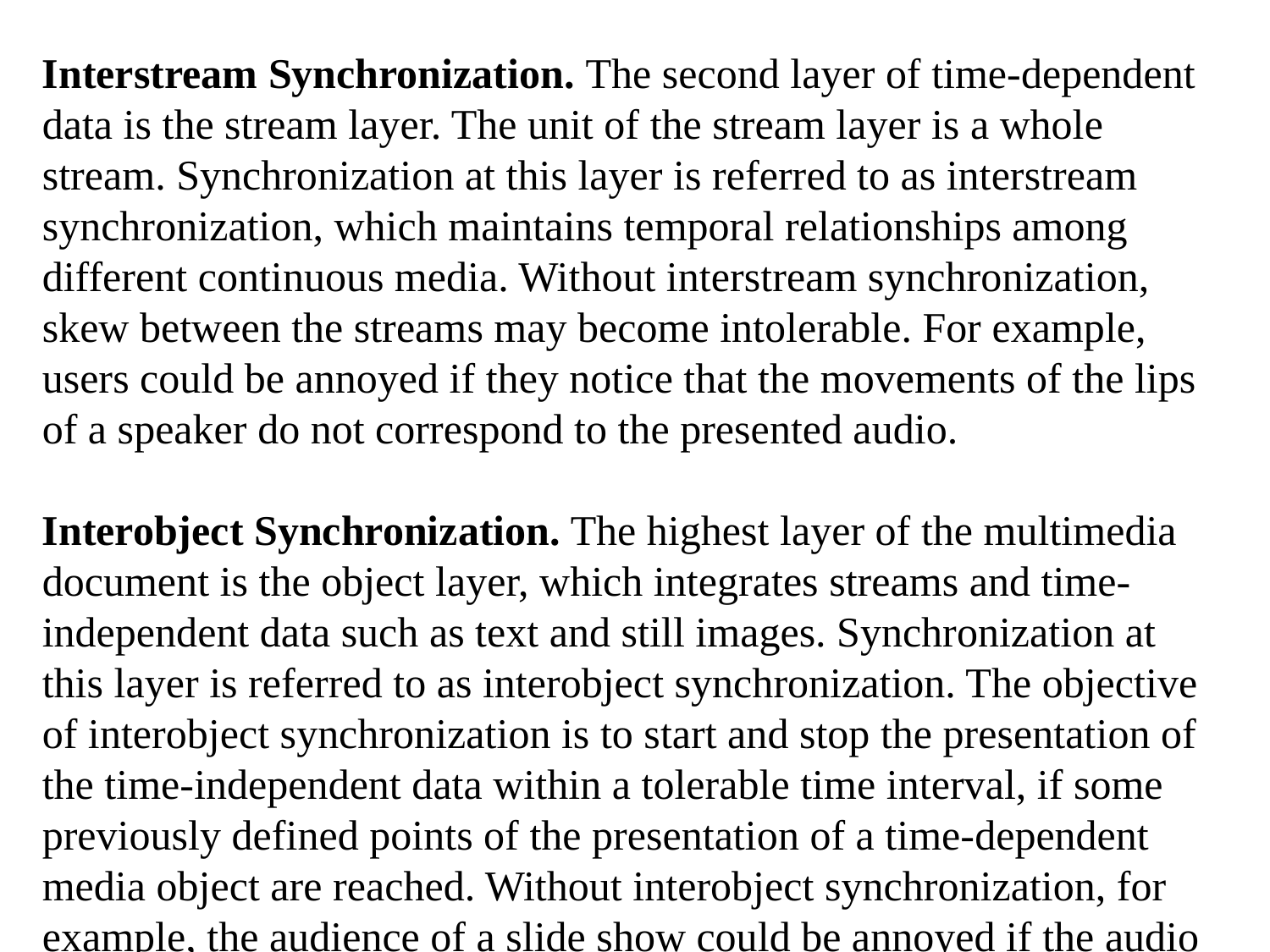

Interstream Synchronization. The second layer of time-dependent data is the stream layer. The unit of the stream layer is a whole stream. Synchronization at this layer is referred to as interstream synchronization, which maintains temporal relationships among different continuous media. Without interstream synchronization, skew between the streams may become intolerable. For example, users could be annoyed if they notice that the movements of the lips of a speaker do not correspond to the presented audio.

Interobject Synchronization. The highest layer of the multimedia document is the object layer, which integrates streams and time-independent data such as text and still images. Synchronization at this layer is referred to as interobject synchronization. The objective of interobject synchronization is to start and stop the presentation of the time-independent data within a tolerable time interval, if some previously defined points of the presentation of a time-dependent media object are reached. Without interobject synchronization, for example, the audience of a slide show could be annoyed if the audio is commenting on one slide while another slide being presented.